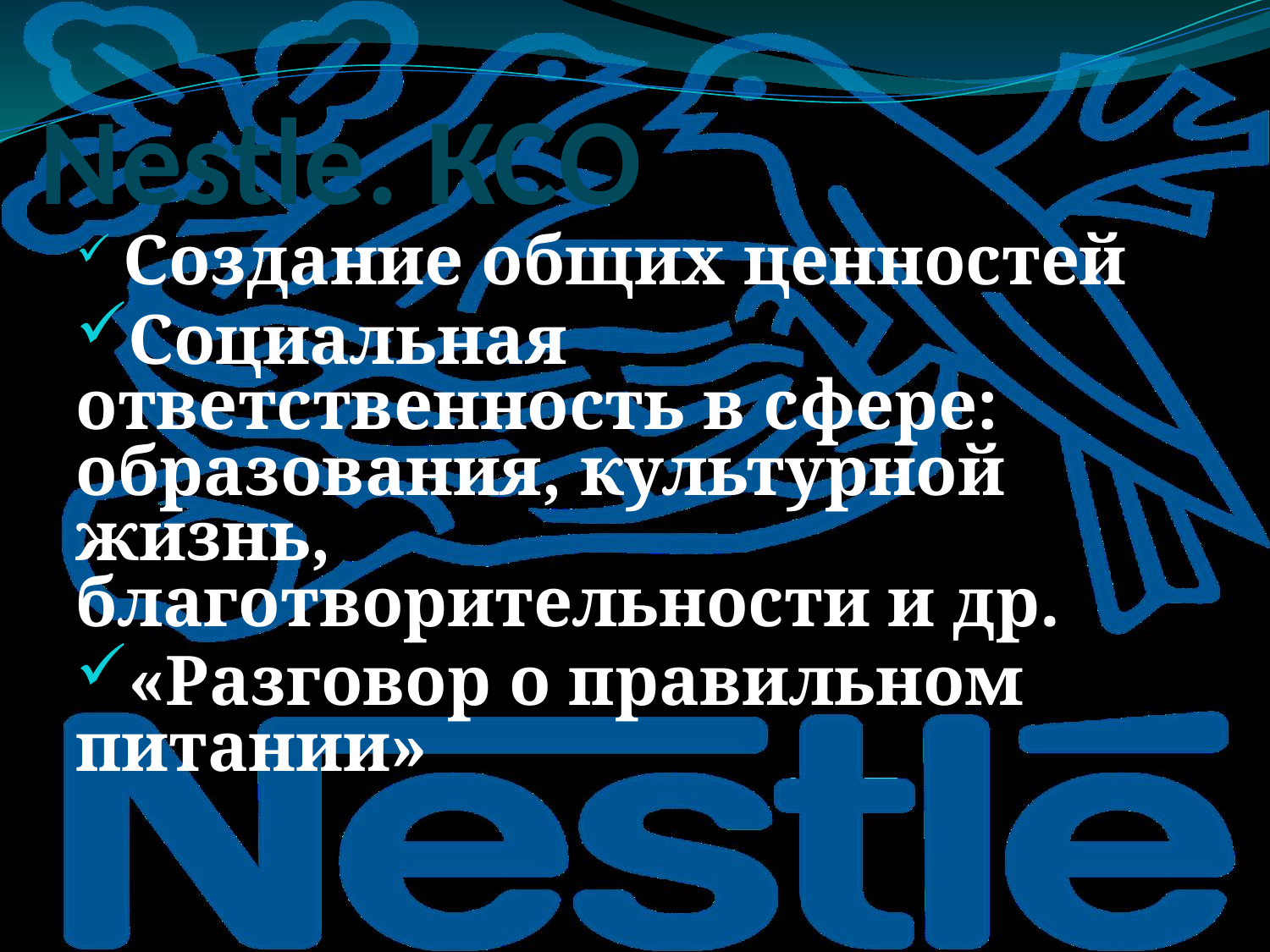

# Nestle. КСО
 Создание общих ценностей
Социальная ответственность в сфере: образования, культурной жизнь, благотворительности и др.
«Разговор о правильном питании»